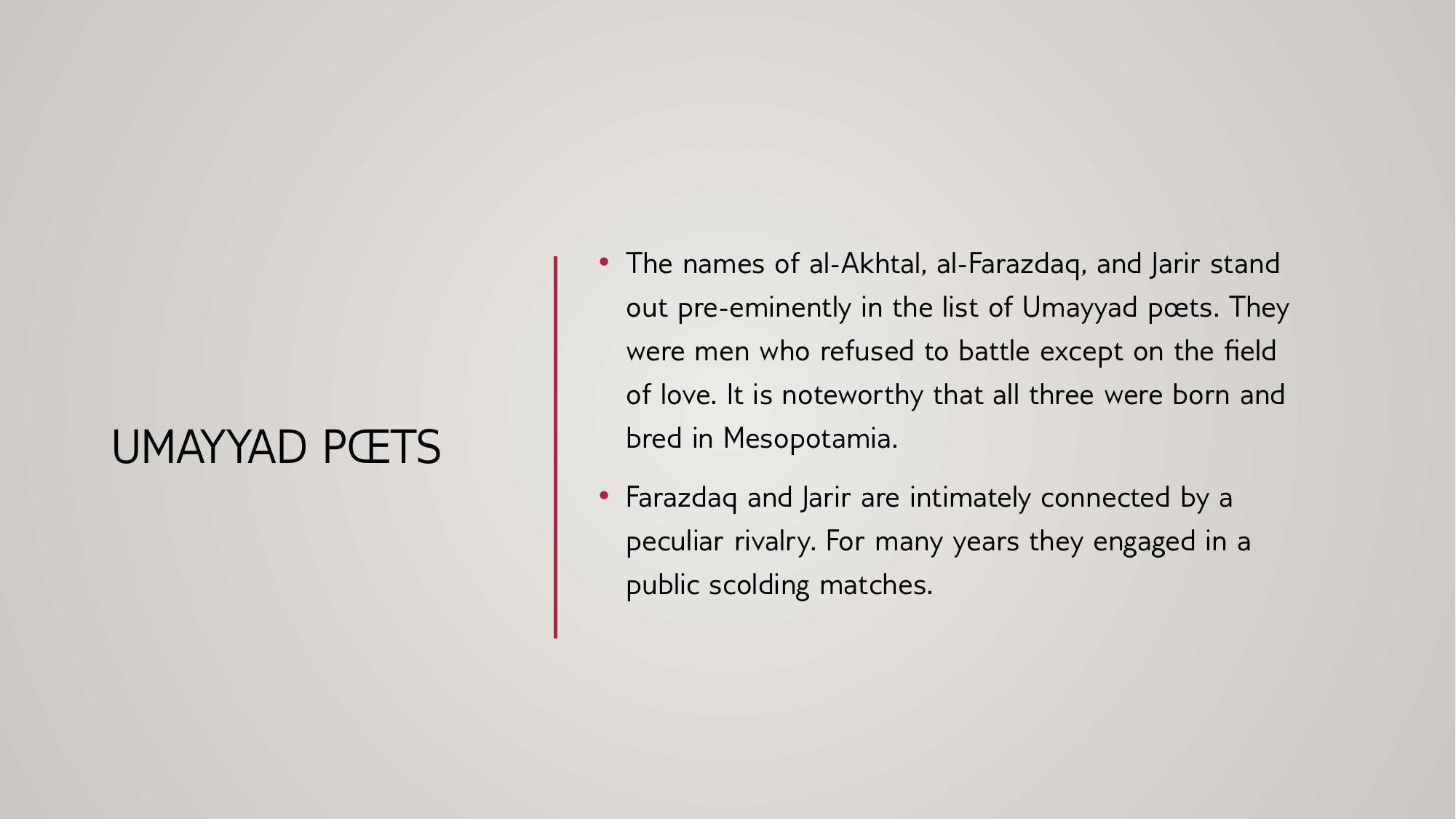

# Umayyad poets
The names of al-Akhtal, al-Farazdaq, and Jarir stand out pre-eminently in the list of Umayyad poets. They were men who refused to battle except on the field of love. It is noteworthy that all three were born and bred in Mesopotamia.
Farazdaq and Jarir are intimately connected by a peculiar rivalry. For many years they engaged in a public scolding matches.